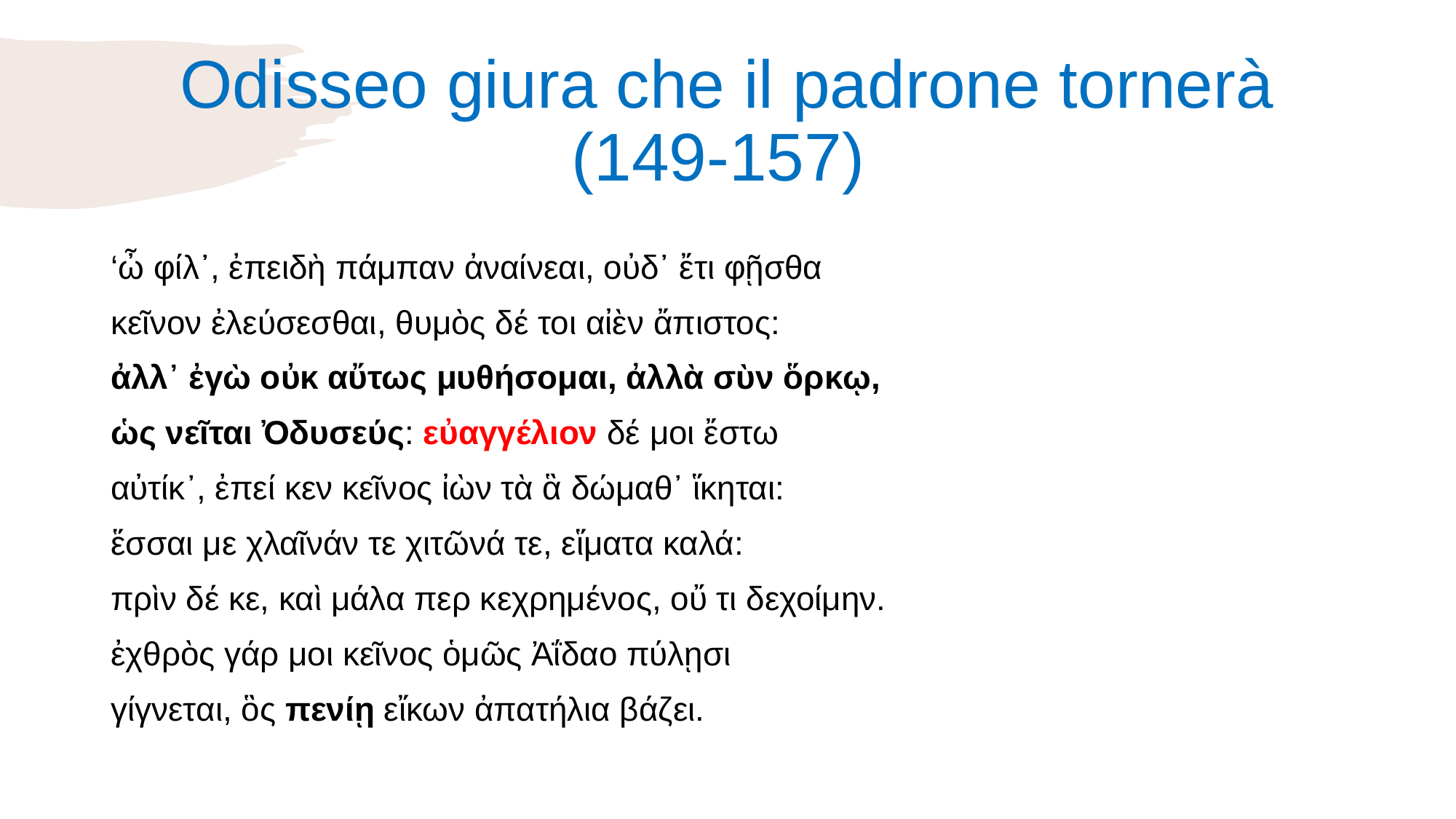

# Odisseo giura che il padrone tornerà (149-157)
‘ὦ φίλ᾽, ἐπειδὴ πάμπαν ἀναίνεαι, οὐδ᾽ ἔτι φῇσθα
κεῖνον ἐλεύσεσθαι, θυμὸς δέ τοι αἰὲν ἄπιστος:
ἀλλ᾽ ἐγὼ οὐκ αὔτως μυθήσομαι, ἀλλὰ σὺν ὅρκῳ,
ὡς νεῖται Ὀδυσεύς: εὐαγγέλιον δέ μοι ἔστω
αὐτίκ᾽, ἐπεί κεν κεῖνος ἰὼν τὰ ἃ δώμαθ᾽ ἵκηται:
ἕσσαι με χλαῖνάν τε χιτῶνά τε, εἵματα καλά:
πρὶν δέ κε, καὶ μάλα περ κεχρημένος, οὔ τι δεχοίμην.
ἐχθρὸς γάρ μοι κεῖνος ὁμῶς Ἀΐδαο πύλῃσι
γίγνεται, ὃς πενίῃ εἴκων ἀπατήλια βάζει.